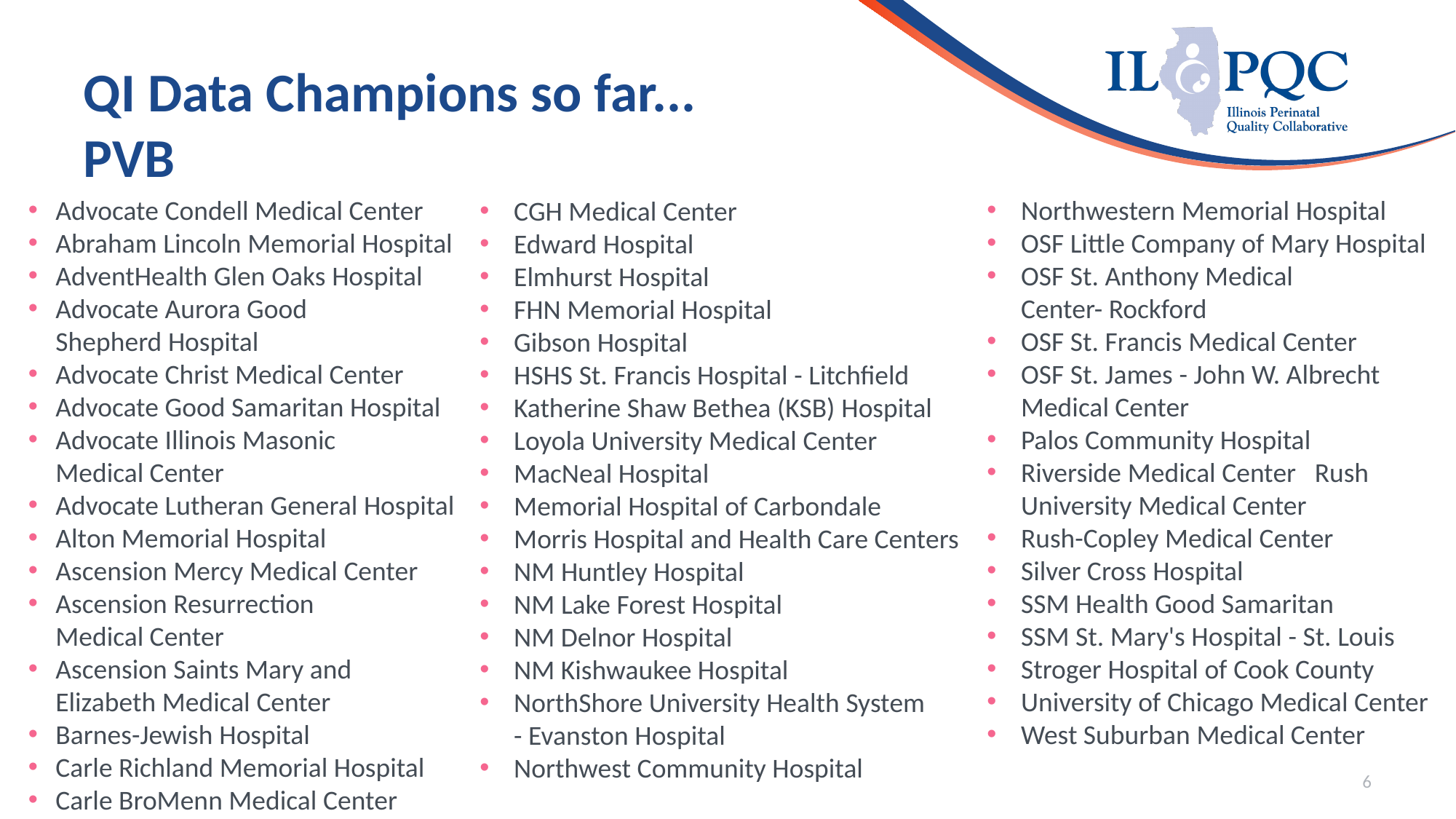

# QI Data Champions so far... PVB
Northwestern Memorial Hospital
OSF Little Company of Mary Hospital
OSF St. Anthony Medical Center- Rockford
OSF St. Francis Medical Center
OSF St. James - John W. Albrecht Medical Center
Palos Community Hospital
Riverside Medical Center   Rush University Medical Center
Rush-Copley Medical Center
Silver Cross Hospital
SSM Health Good Samaritan
SSM St. Mary's Hospital - St. Louis
Stroger Hospital of Cook County
University of Chicago Medical Center
West Suburban Medical Center

Advocate Condell Medical Center
Abraham Lincoln Memorial Hospital
AdventHealth Glen Oaks Hospital
Advocate Aurora Good Shepherd Hospital
Advocate Christ Medical Center
Advocate Good Samaritan Hospital
Advocate Illinois Masonic Medical Center
Advocate Lutheran General Hospital
Alton Memorial Hospital
Ascension Mercy Medical Center
Ascension Resurrection Medical Center
Ascension Saints Mary and Elizabeth Medical Center
Barnes-Jewish Hospital
Carle Richland Memorial Hospital
Carle BroMenn Medical Center

CGH Medical Center
Edward Hospital
Elmhurst Hospital
FHN Memorial Hospital
Gibson Hospital
HSHS St. Francis Hospital - Litchfield
Katherine Shaw Bethea (KSB) Hospital
Loyola University Medical Center
MacNeal Hospital
Memorial Hospital of Carbondale
Morris Hospital and Health Care Centers
NM Huntley Hospital
NM Lake Forest Hospital
NM Delnor Hospital
NM Kishwaukee Hospital
NorthShore University Health System - Evanston Hospital
Northwest Community Hospital

6